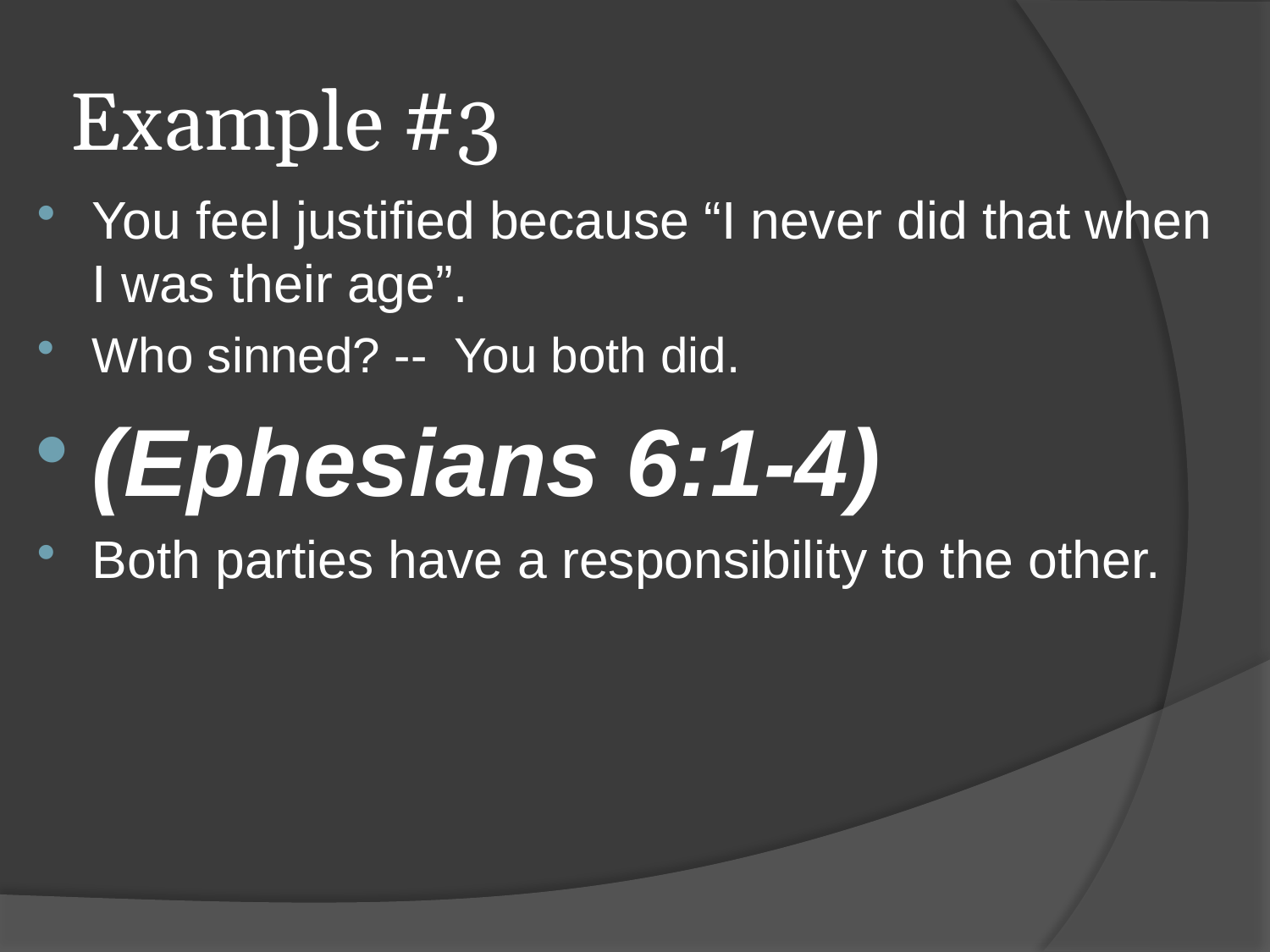

# Example #3
You feel justified because “I never did that when I was their age”.
Who sinned? --  You both did.
(Ephesians 6:1-4)
Both parties have a responsibility to the other.